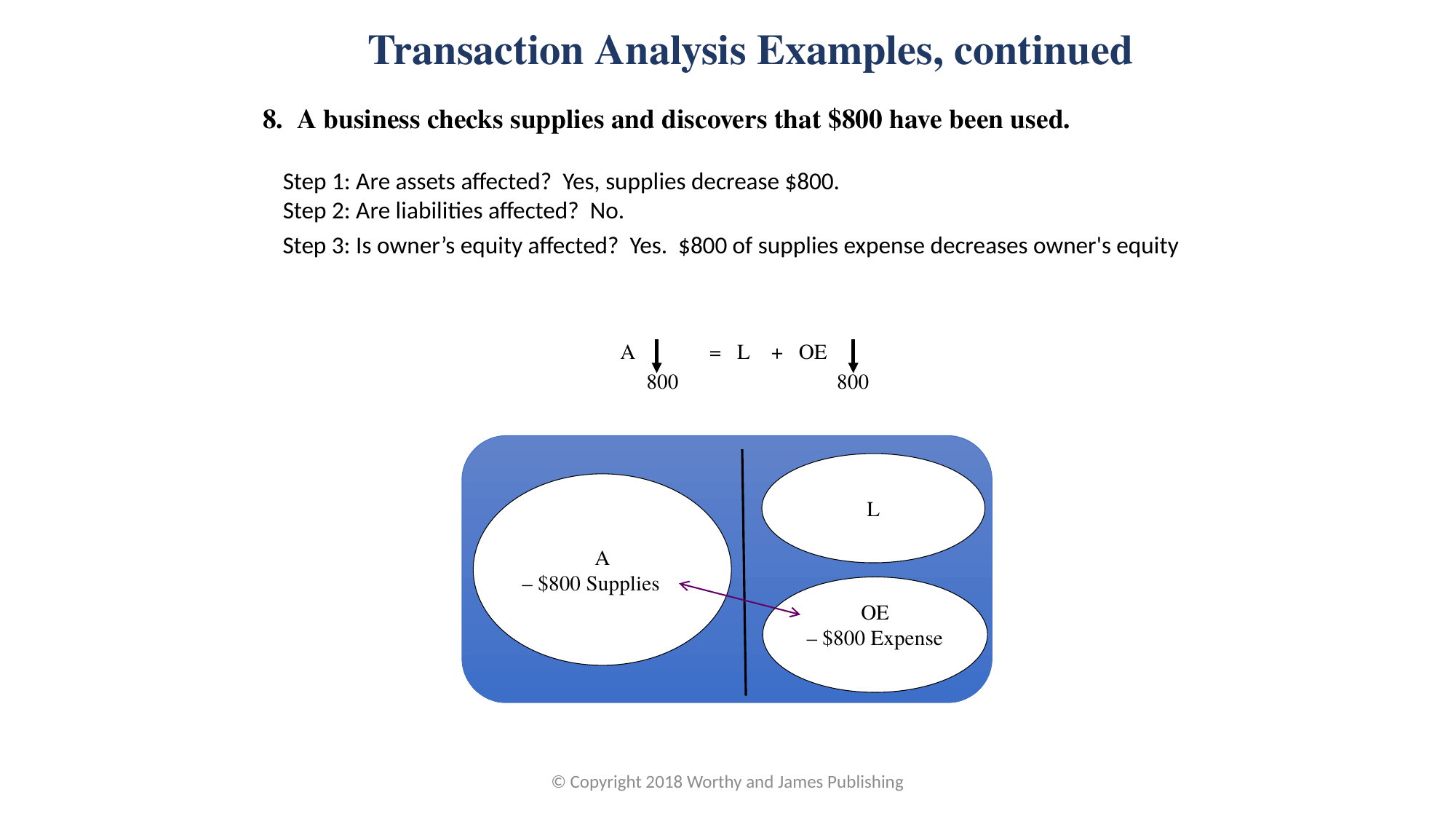

Transaction Analysis Examples, continued
8.  A business checks supplies and discovers that $800 have been used.
| Step 1: Are assets affected? Yes, supplies decrease $800. |
| --- |
| Step 2: Are liabilities affected? No. |
Step 3: Is owner’s equity affected?  Yes.  $800 of supplies expense decreases owner's equity
A              =   L    +   OE
     800                              800

 L

A
– $800 Supplies

OE
– $800 Expense

© Copyright 2018 Worthy and James Publishing